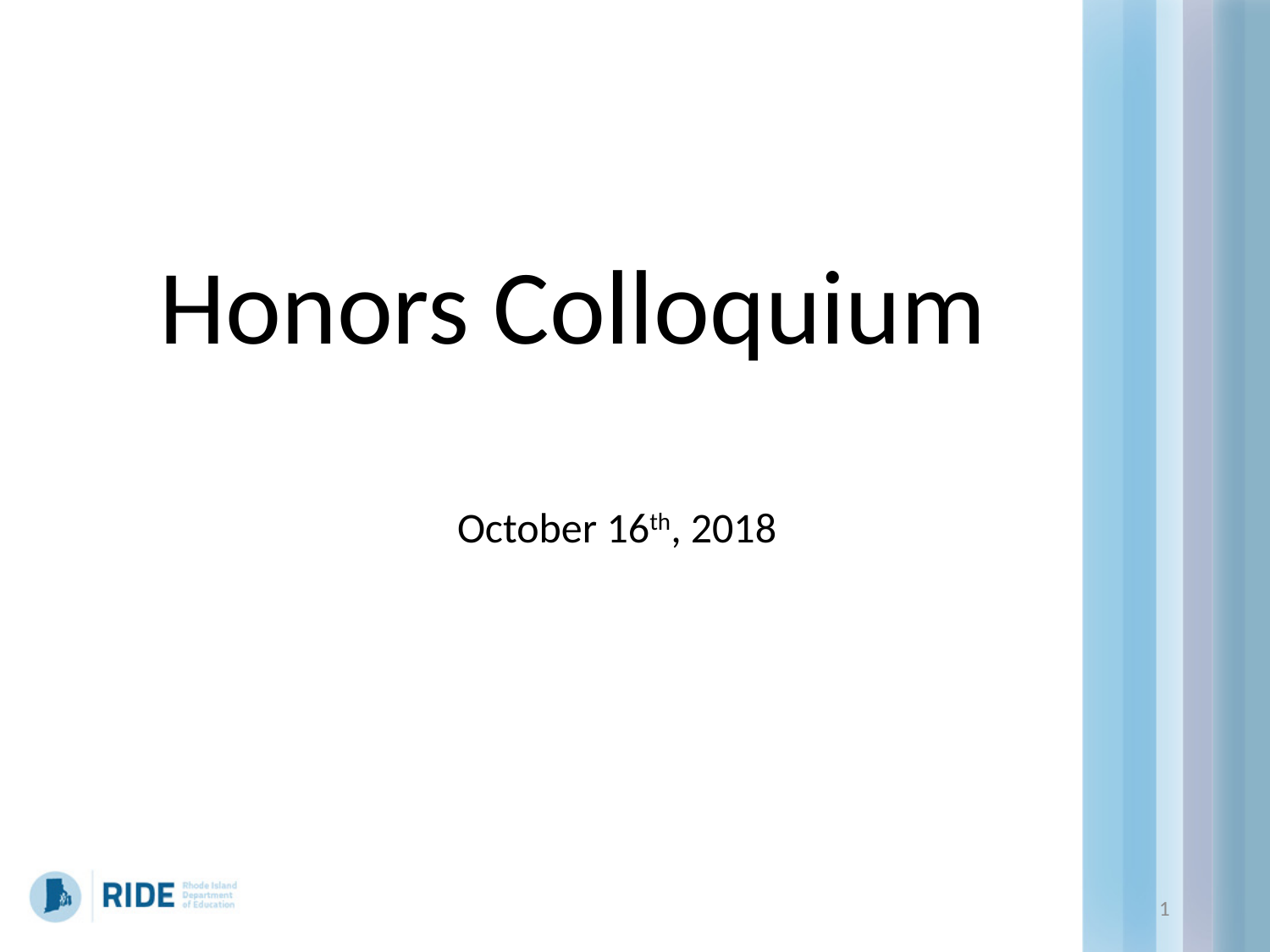

# Honors Colloquium
October 16th, 2018

1